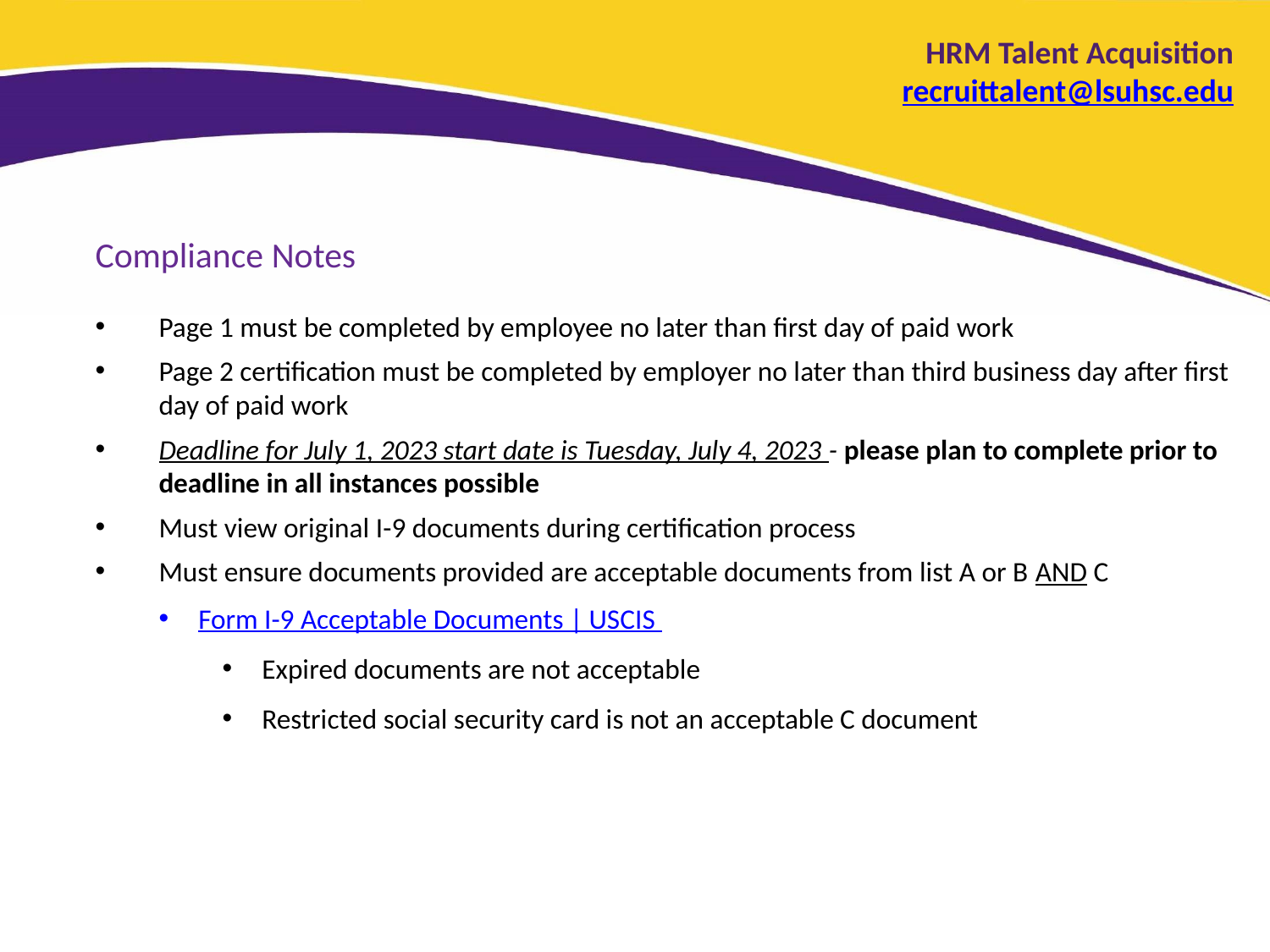

# HRM Talent Acquisition recruittalent@lsuhsc.edu
Compliance Notes

Page 1 must be completed by employee no later than first day of paid work
Page 2 certification must be completed by employer no later than third business day after first day of paid work
Deadline for July 1, 2023 start date is Tuesday, July 4, 2023 - please plan to complete prior to deadline in all instances possible
Must view original I-9 documents during certification process
Must ensure documents provided are acceptable documents from list A or B AND C
Form I-9 Acceptable Documents | USCIS
Expired documents are not acceptable
Restricted social security card is not an acceptable C document